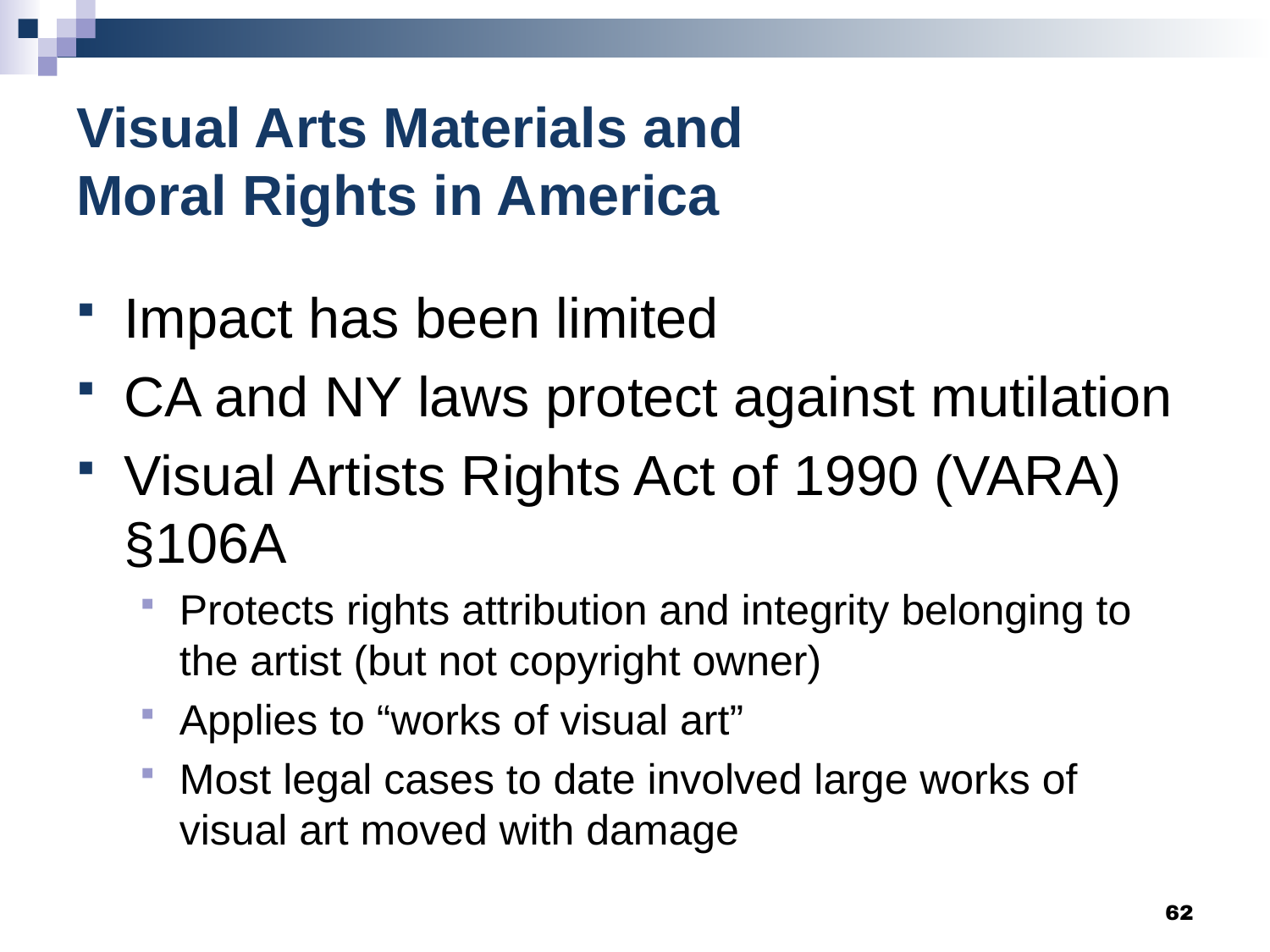

# Visual Arts Materials and Moral Rights in America
Impact has been limited
CA and NY laws protect against mutilation
Visual Artists Rights Act of 1990 (VARA) §106A
Protects rights attribution and integrity belonging to the artist (but not copyright owner)
Applies to “works of visual art”
Most legal cases to date involved large works of visual art moved with damage
62